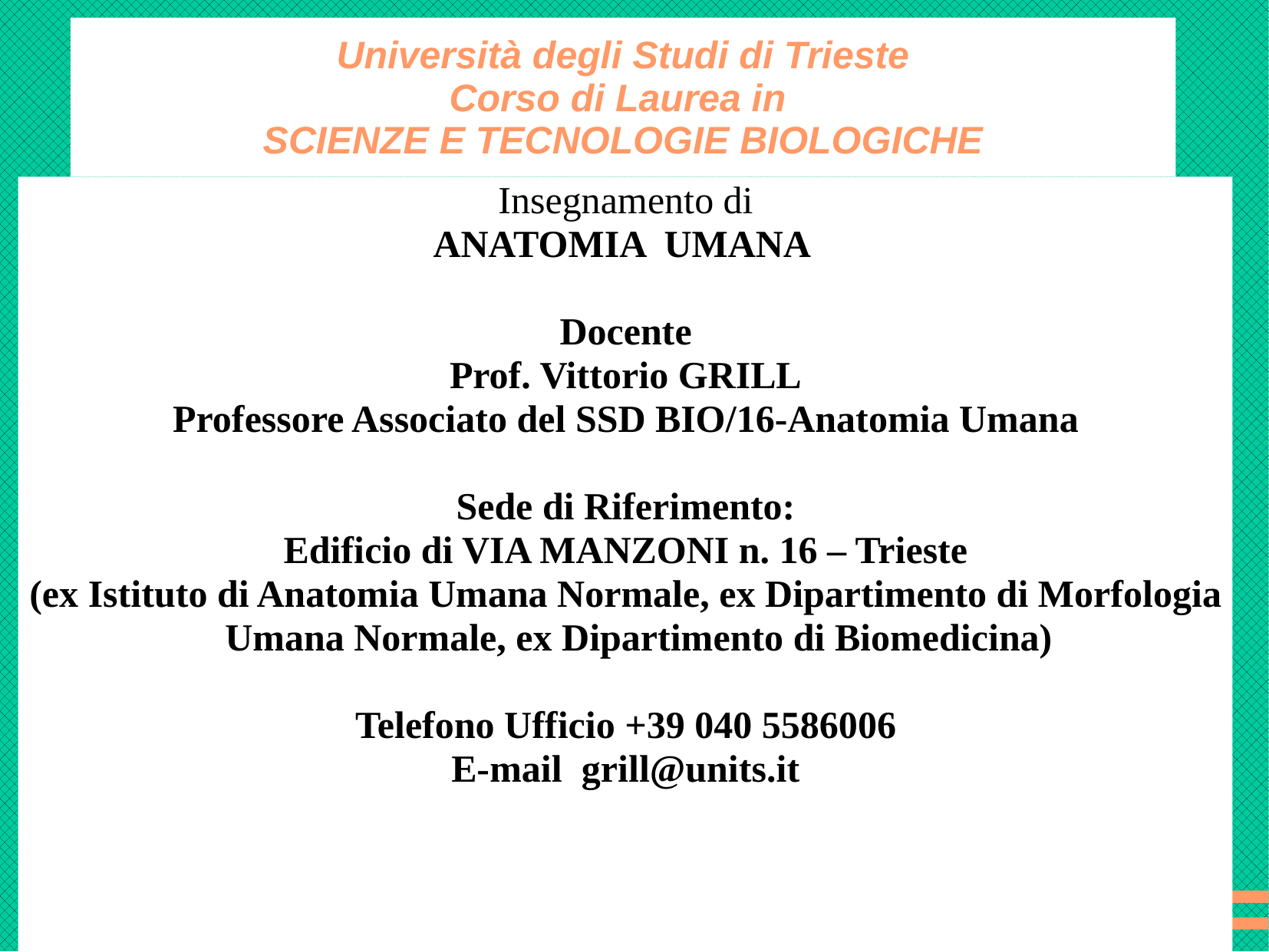

# Università degli Studi di Trieste Corso di Laurea in SCIENZE E TECNOLOGIE BIOLOGICHE
Insegnamento di
ANATOMIA  UMANA

Docente
Prof. Vittorio GRILL
Professore Associato del SSD BIO/16-Anatomia Umana

Sede di Riferimento:
Edificio di VIA MANZONI n. 16 – Trieste
(ex Istituto di Anatomia Umana Normale, ex Dipartimento di Morfologia Umana Normale, ex Dipartimento di Biomedicina)

Telefono Ufficio +39 040 5586006
E-mail  grill@units.it